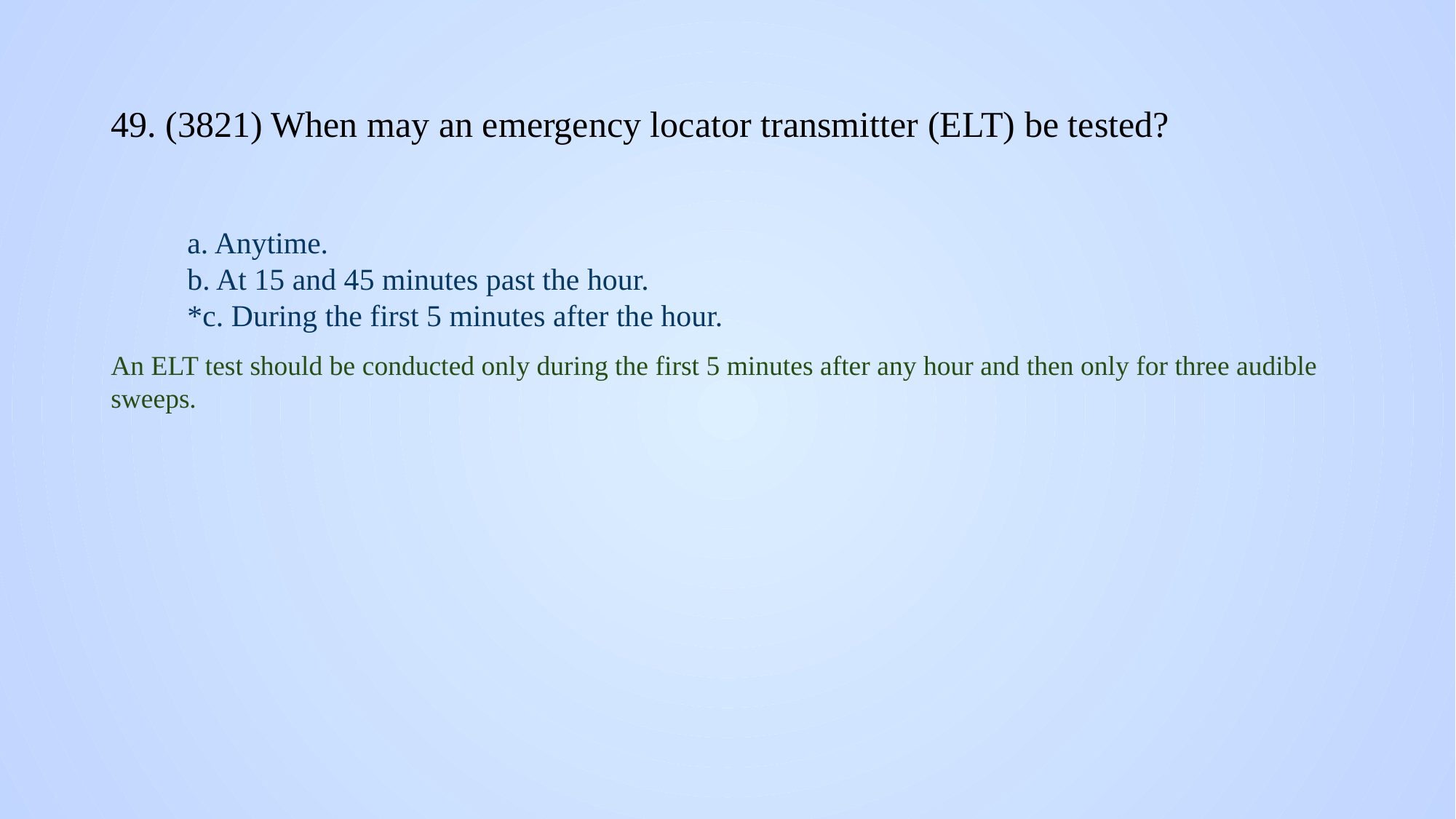

# 49. (3821) When may an emergency locator transmitter (ELT) be tested?
a. Anytime.
b. At 15 and 45 minutes past the hour.
*c. During the first 5 minutes after the hour.
An ELT test should be conducted only during the first 5 minutes after any hour and then only for three audible sweeps.